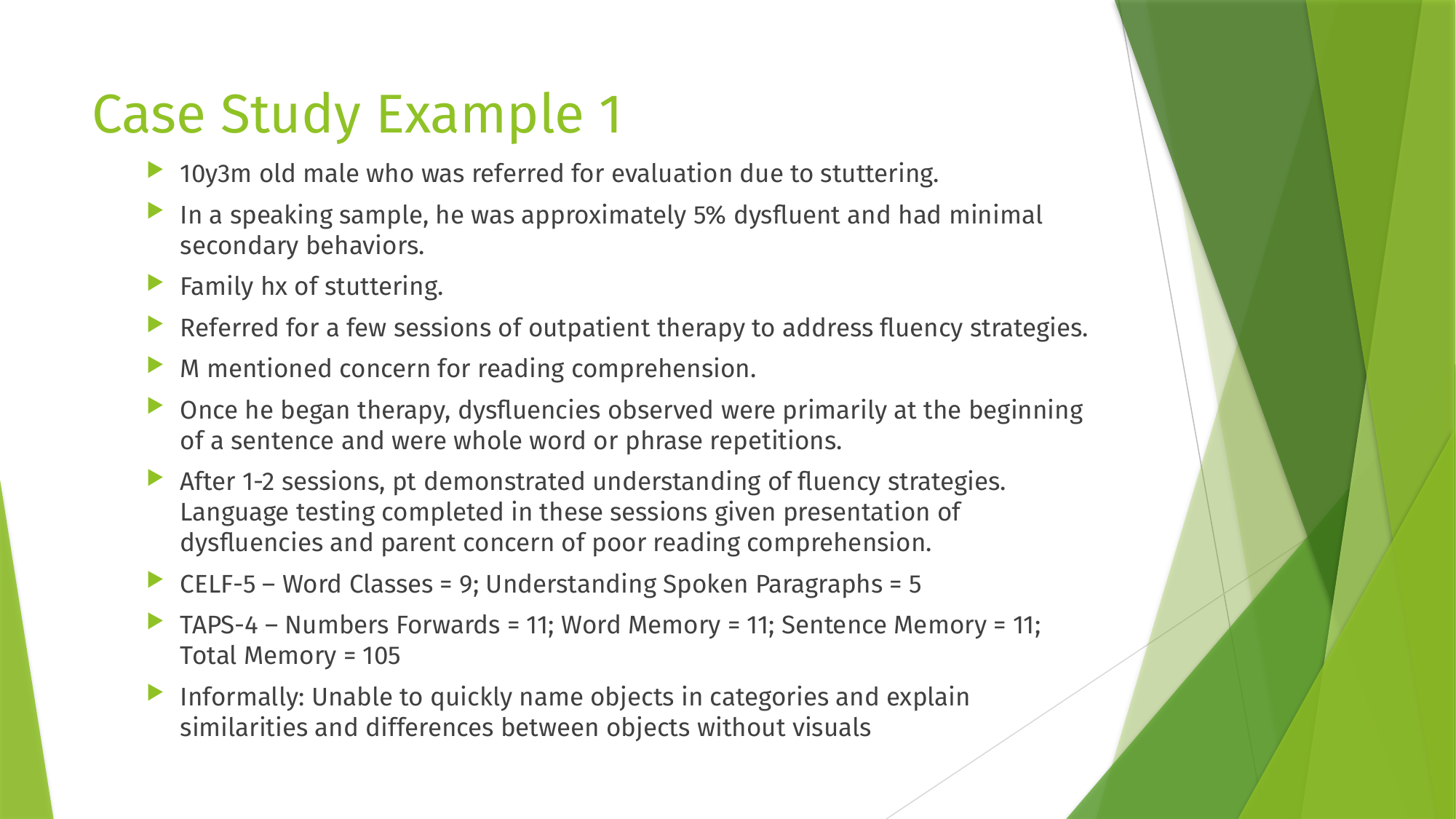

# Case Study Example 1
10y3m old male who was referred for evaluation due to stuttering.
In a speaking sample, he was approximately 5% dysfluent and had minimal secondary behaviors.
Family hx of stuttering.
Referred for a few sessions of outpatient therapy to address fluency strategies.
M mentioned concern for reading comprehension.
Once he began therapy, dysfluencies observed were primarily at the beginning of a sentence and were whole word or phrase repetitions.
After 1-2 sessions, pt demonstrated understanding of fluency strategies. Language testing completed in these sessions given presentation of dysfluencies and parent concern of poor reading comprehension.
CELF-5 – Word Classes = 9; Understanding Spoken Paragraphs = 5
TAPS-4 – Numbers Forwards = 11; Word Memory = 11; Sentence Memory = 11; Total Memory = 105
Informally: Unable to quickly name objects in categories and explain similarities and differences between objects without visuals